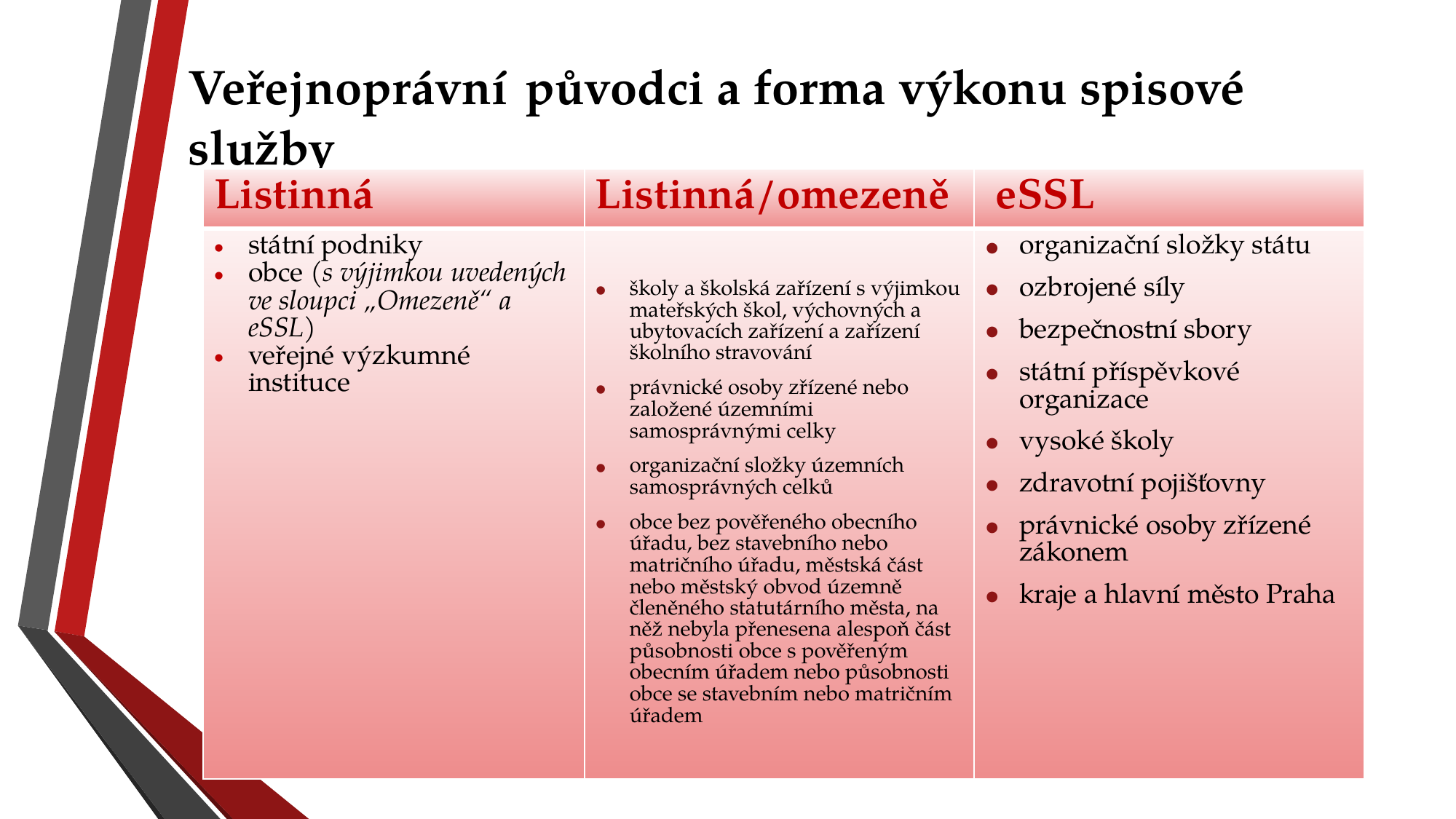

# Veřejnoprávní původci a forma výkonu spisové služby
| Listinná | Listinná/omezeně | eSSL |
| --- | --- | --- |
| státní podniky obce (s výjimkou uvedených ve sloupci „Omezeně“ a eSSL) veřejné výzkumné instituce | školy a školská zařízení s výjimkou mateřských škol, výchovných a ubytovacích zařízení a zařízení školního stravování právnické osoby zřízené nebo založené územními samosprávnými celky organizační složky územních samosprávných celků obce bez pověřeného obecního úřadu, bez stavebního nebo matričního úřadu, městská část nebo městský obvod územně členěného statutárního města, na něž nebyla přenesena alespoň část působnosti obce s pověřeným obecním úřadem nebo působnosti obce se stavebním nebo matričním úřadem | organizační složky státu ozbrojené síly bezpečnostní sbory státní příspěvkové organizace vysoké školy zdravotní pojišťovny právnické osoby zřízené zákonem kraje a hlavní město Praha |